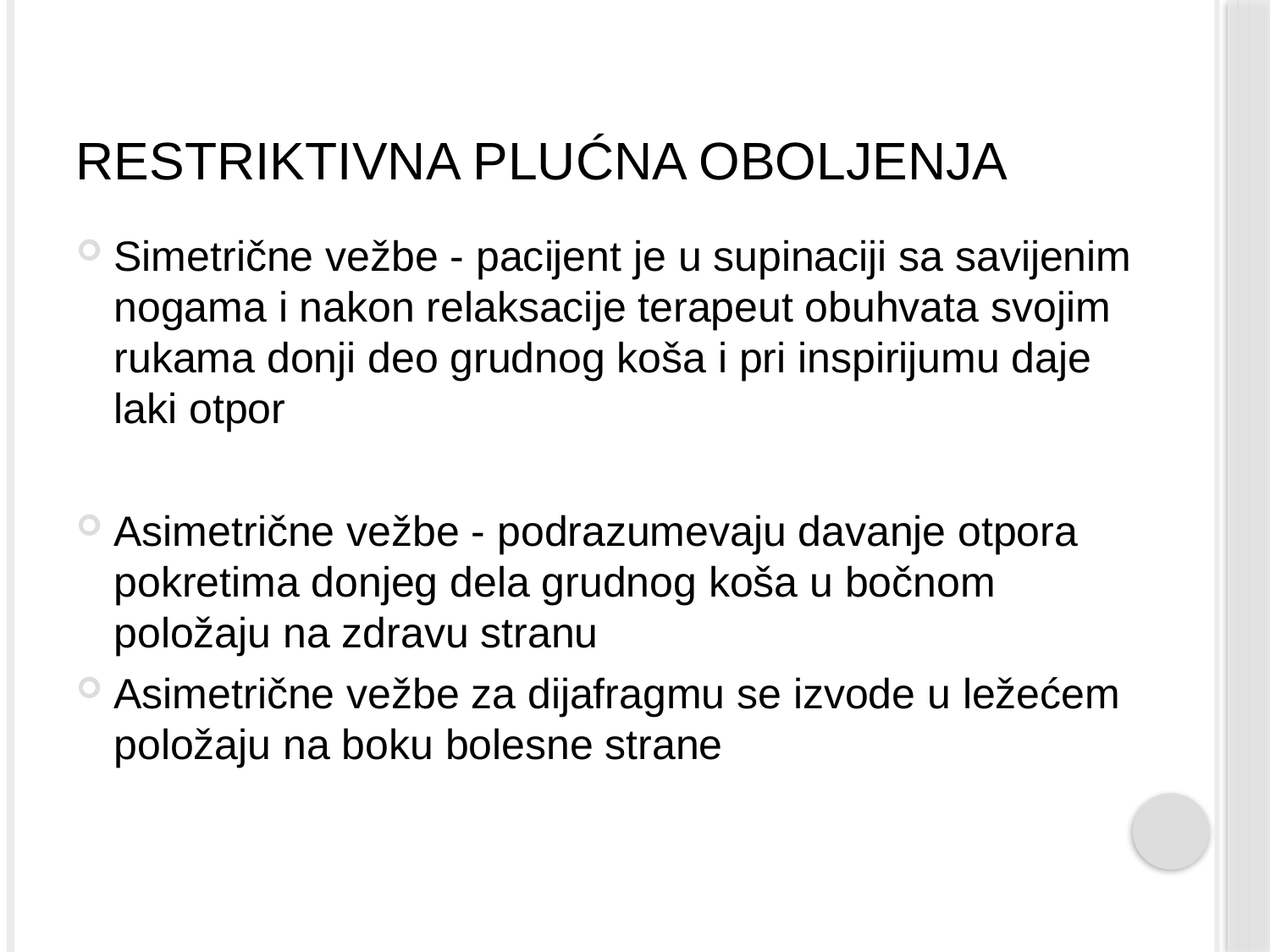

# Restriktivna plućna oboljenja
Simetrične vežbe - pacijent je u supinaciji sa savijenim nogama i nakon relaksacije terapeut obuhvata svojim rukama donji deo grudnog koša i pri inspirijumu daje laki otpor

Asimetrične vežbe - podrazumevaju davanje otpora pokretima donjeg dela grudnog koša u bočnom položaju na zdravu stranu
Asimetrične vežbe za dijafragmu se izvode u ležećem položaju na boku bolesne strane